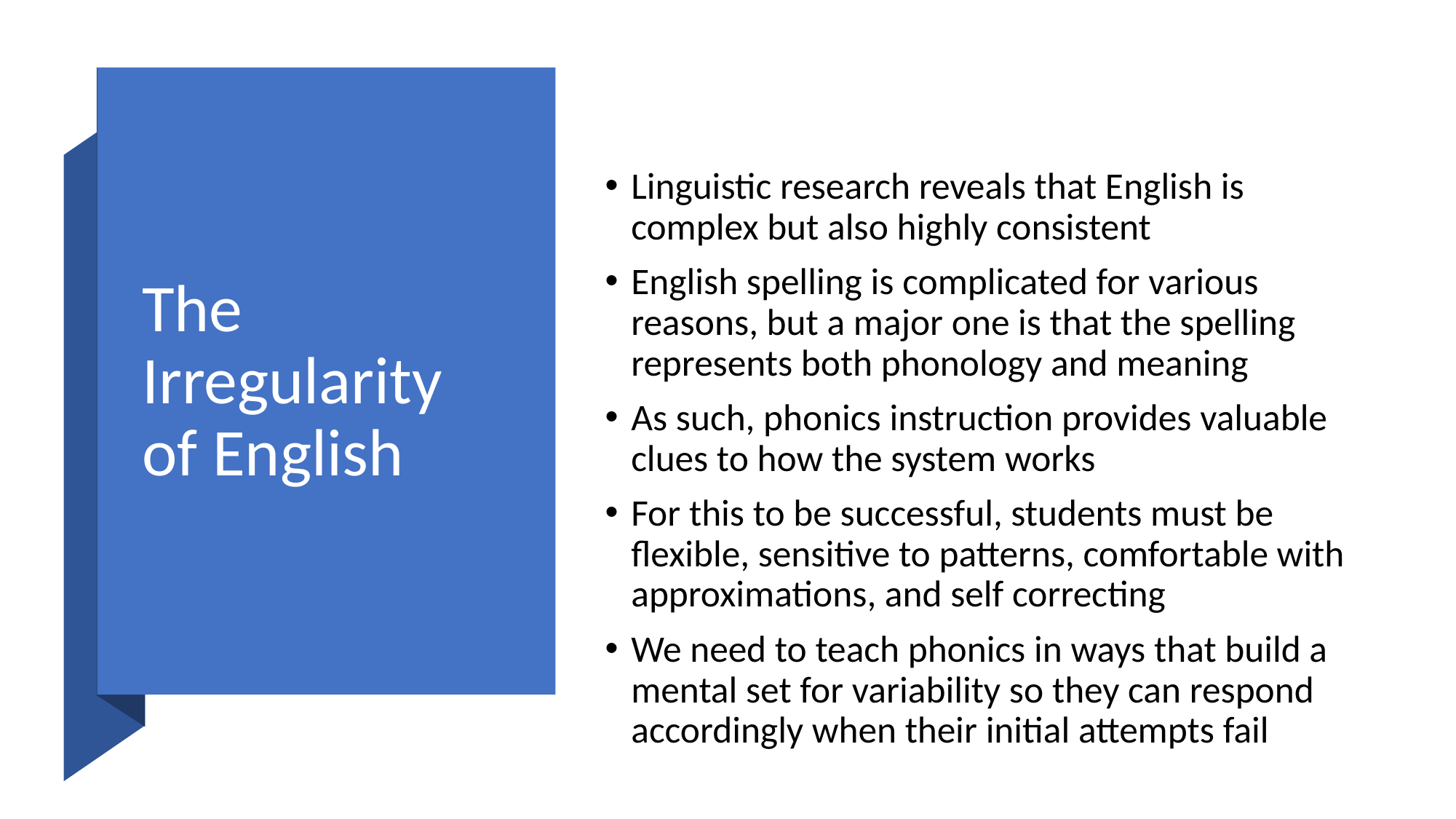

# The Irregularity of English

Linguistic research reveals that English is complex but also highly consistent
English spelling is complicated for various reasons, but a major one is that the spelling represents both phonology and meaning
As such, phonics instruction provides valuable clues to how the system works
For this to be successful, students must be flexible, sensitive to patterns, comfortable with approximations, and self correcting
We need to teach phonics in ways that build a mental set for variability so they can respond accordingly when their initial attempts fail